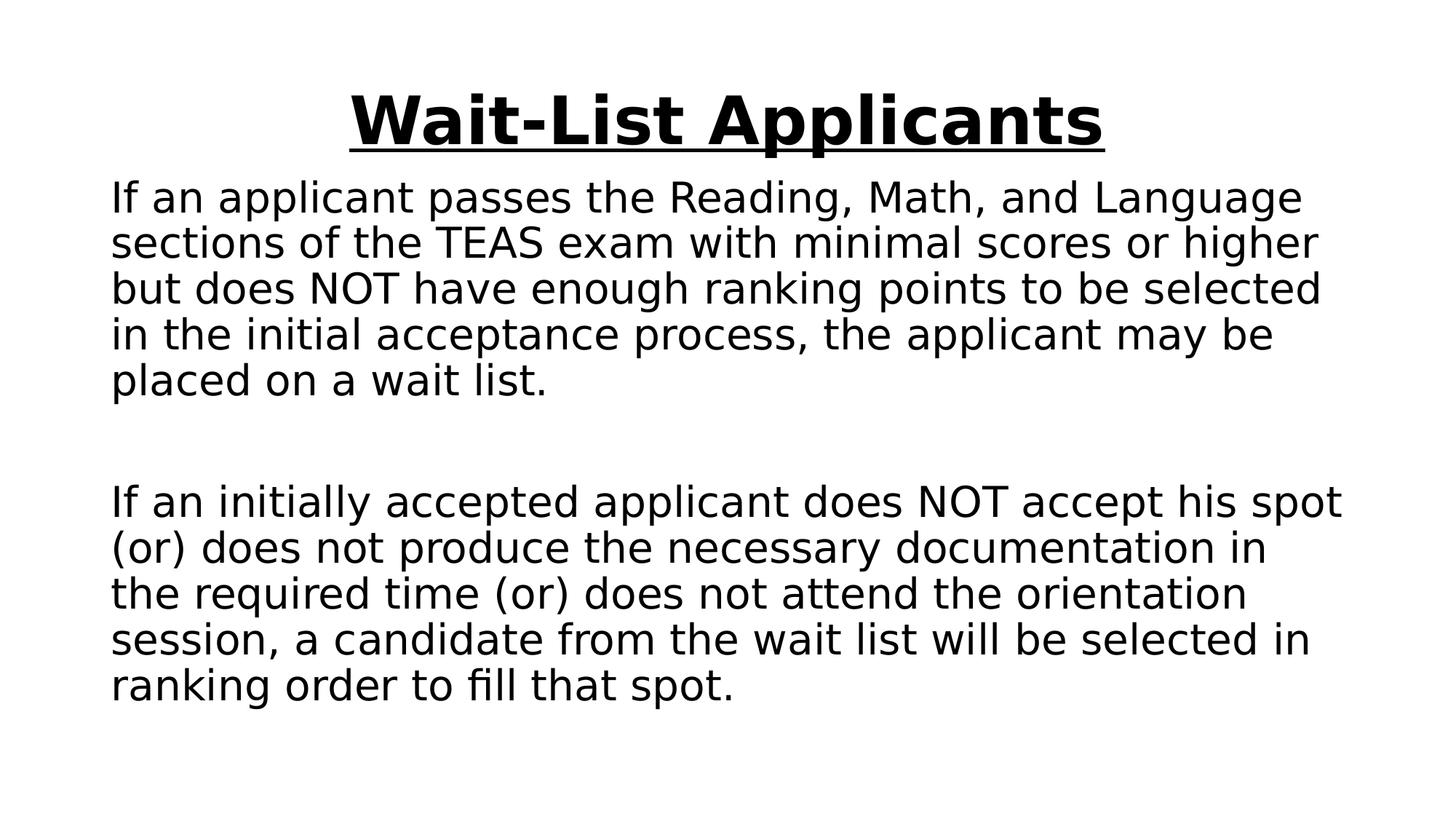

# Wait-List Applicants
If an applicant passes the Reading, Math, and Language sections of the TEAS exam with minimal scores or higher but does NOT have enough ranking points to be selected in the initial acceptance process, the applicant may be placed on a wait list.

If an initially accepted applicant does NOT accept his spot (or) does not produce the necessary documentation in the required time (or) does not attend the orientation session, a candidate from the wait list will be selected in ranking order to fill that spot.